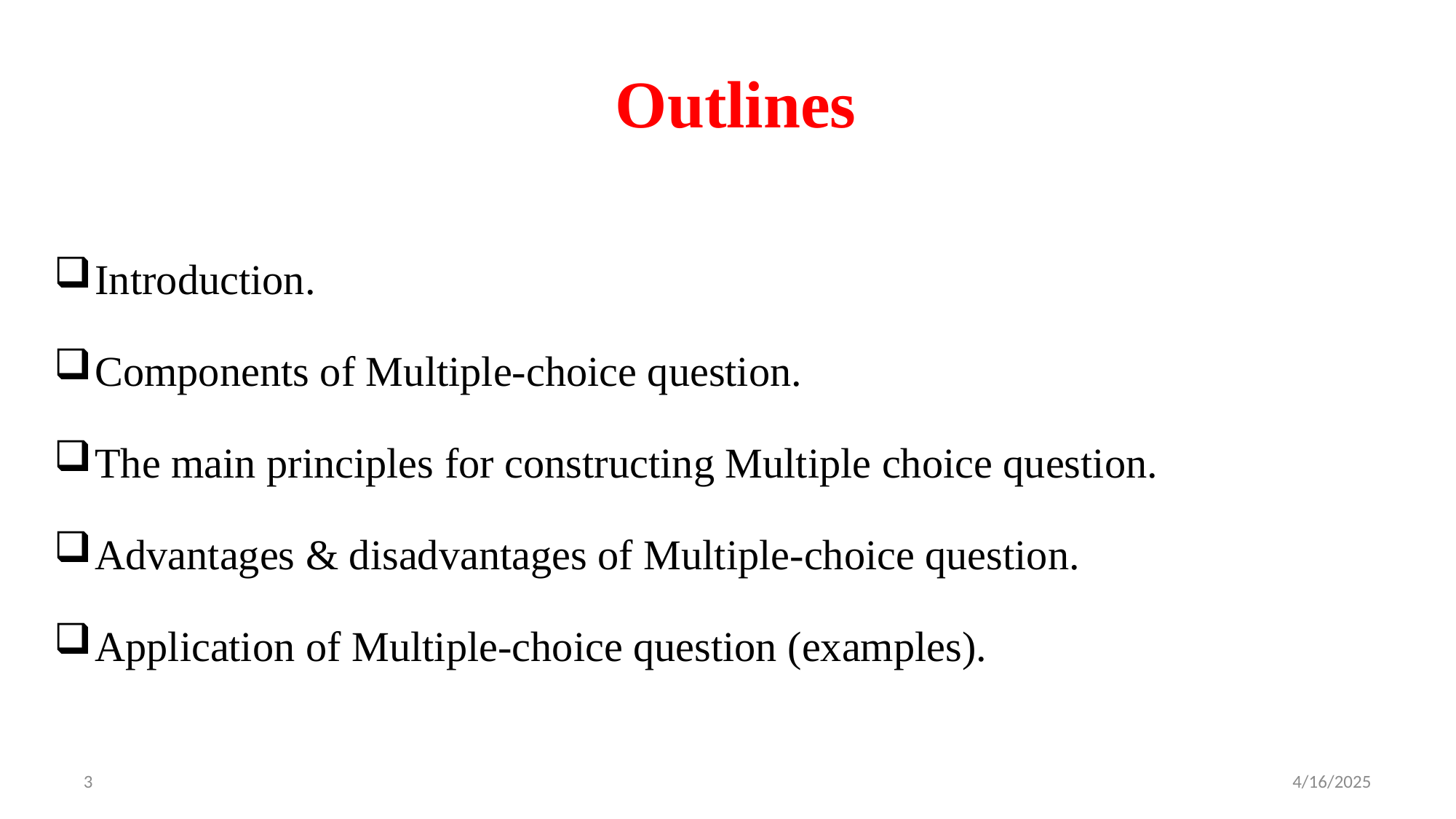

# Outlines
Introduction.
Components of Multiple-choice question.
The main principles for constructing Multiple choice question.
Advantages & disadvantages of Multiple-choice question.
Application of Multiple-choice question (examples).

3
4/16/2025